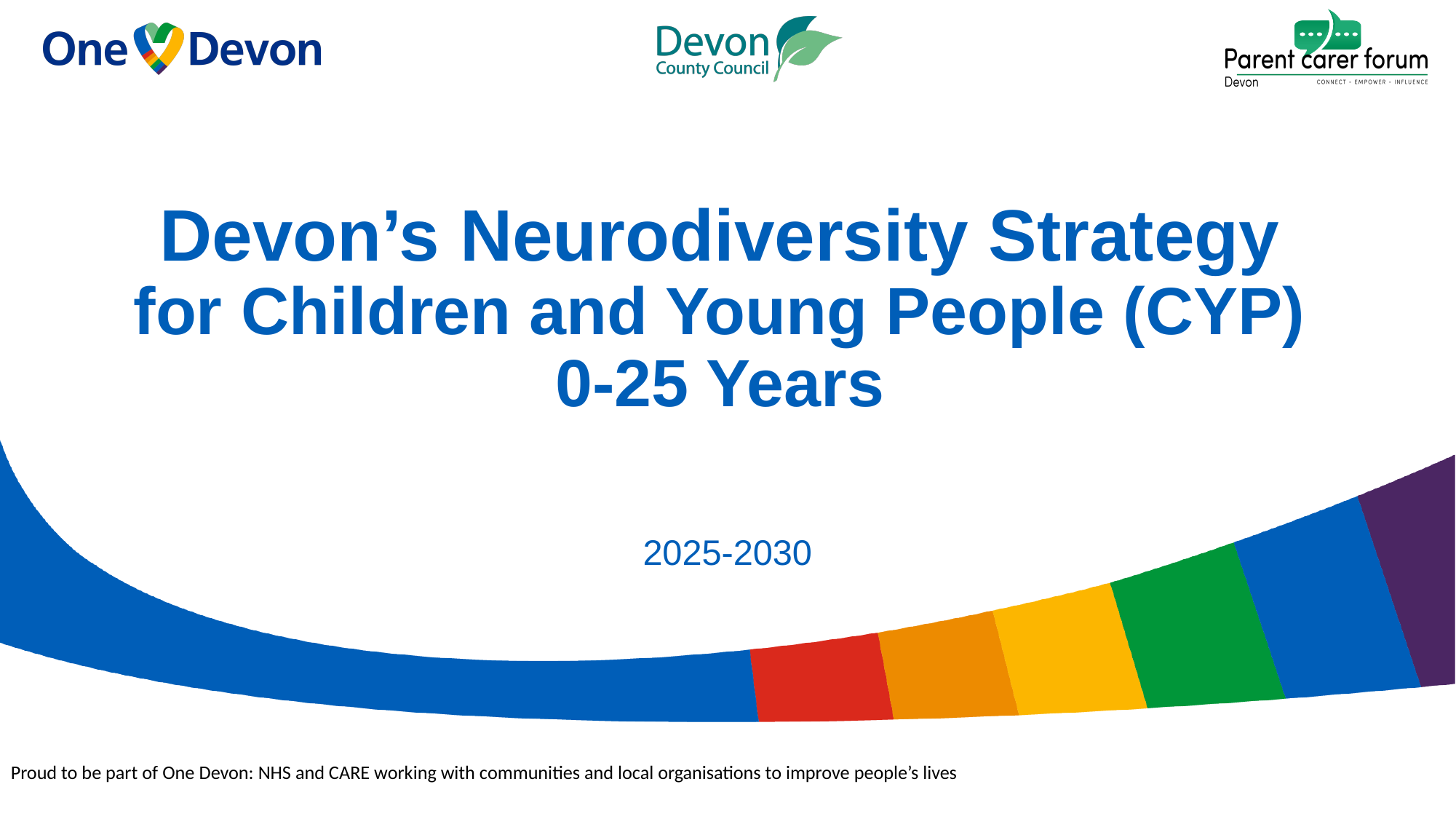

# Devon’s Neurodiversity Strategy for Children and Young People (CYP) 0-25 Years

2025-2030